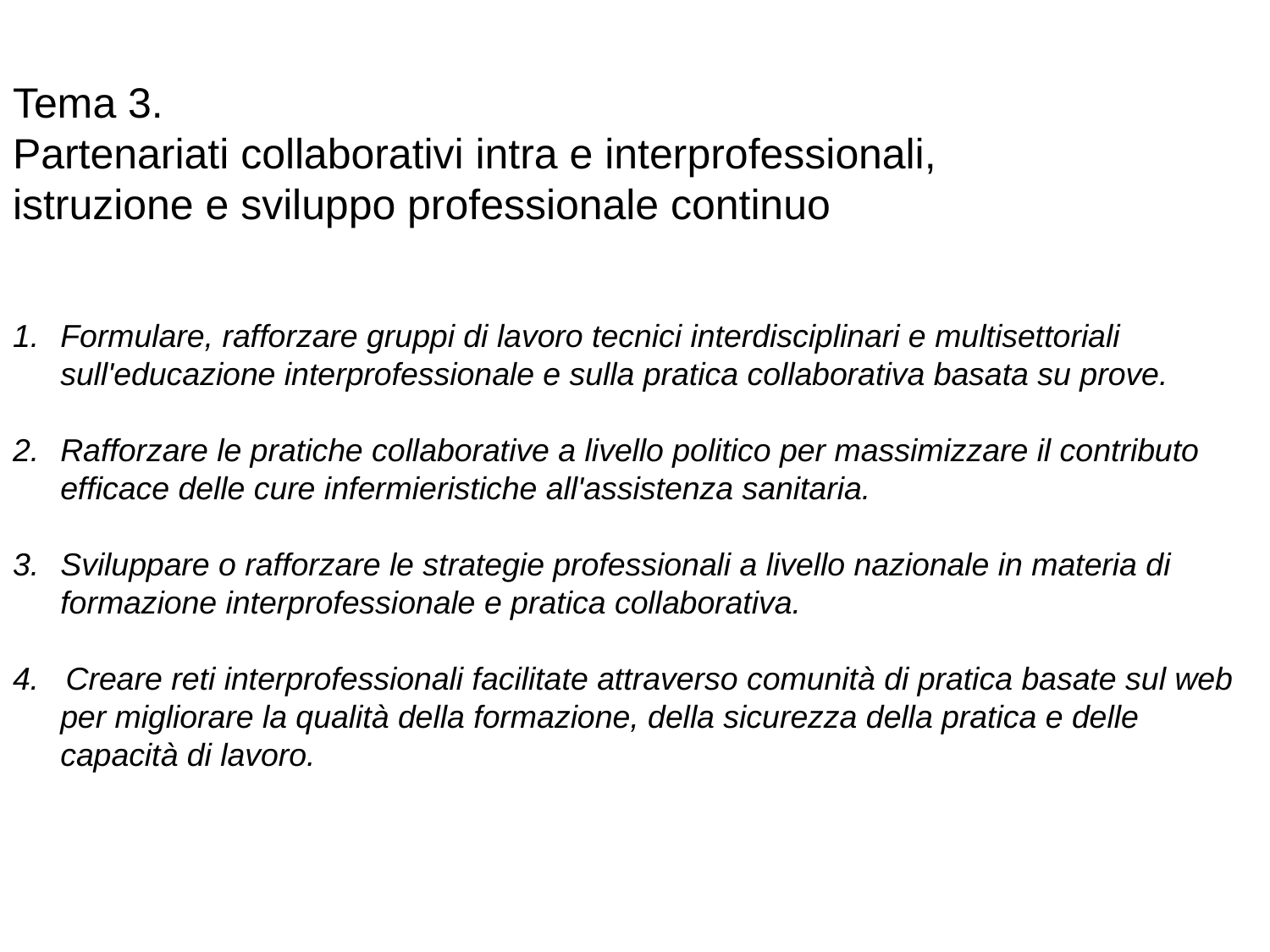

Tema 3.
Partenariati collaborativi intra e interprofessionali,
istruzione e sviluppo professionale continuo

Formulare, rafforzare gruppi di lavoro tecnici interdisciplinari e multisettoriali sull'educazione interprofessionale e sulla pratica collaborativa basata su prove.

Rafforzare le pratiche collaborative a livello politico per massimizzare il contributo efficace delle cure infermieristiche all'assistenza sanitaria.

Sviluppare o rafforzare le strategie professionali a livello nazionale in materia di formazione interprofessionale e pratica collaborativa.

4.   Creare reti interprofessionali facilitate attraverso comunità di pratica basate sul web per migliorare la qualità della formazione, della sicurezza della pratica e delle capacità di lavoro.